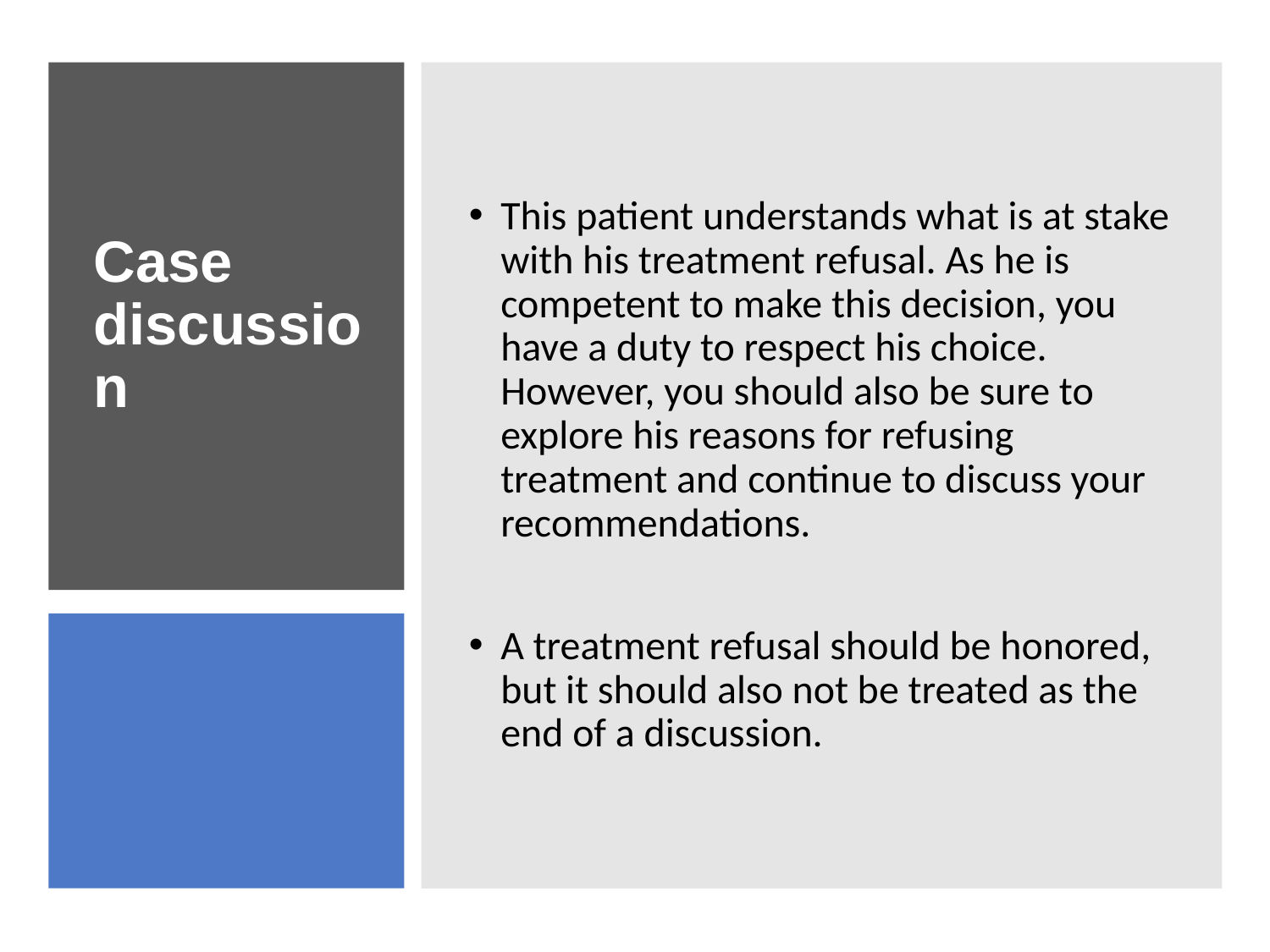

This patient understands what is at stake with his treatment refusal. As he is competent to make this decision, you have a duty to respect his choice. However, you should also be sure to explore his reasons for refusing treatment and continue to discuss your recommendations.

A treatment refusal should be honored, but it should also not be treated as the end of a discussion.
# Case discussion